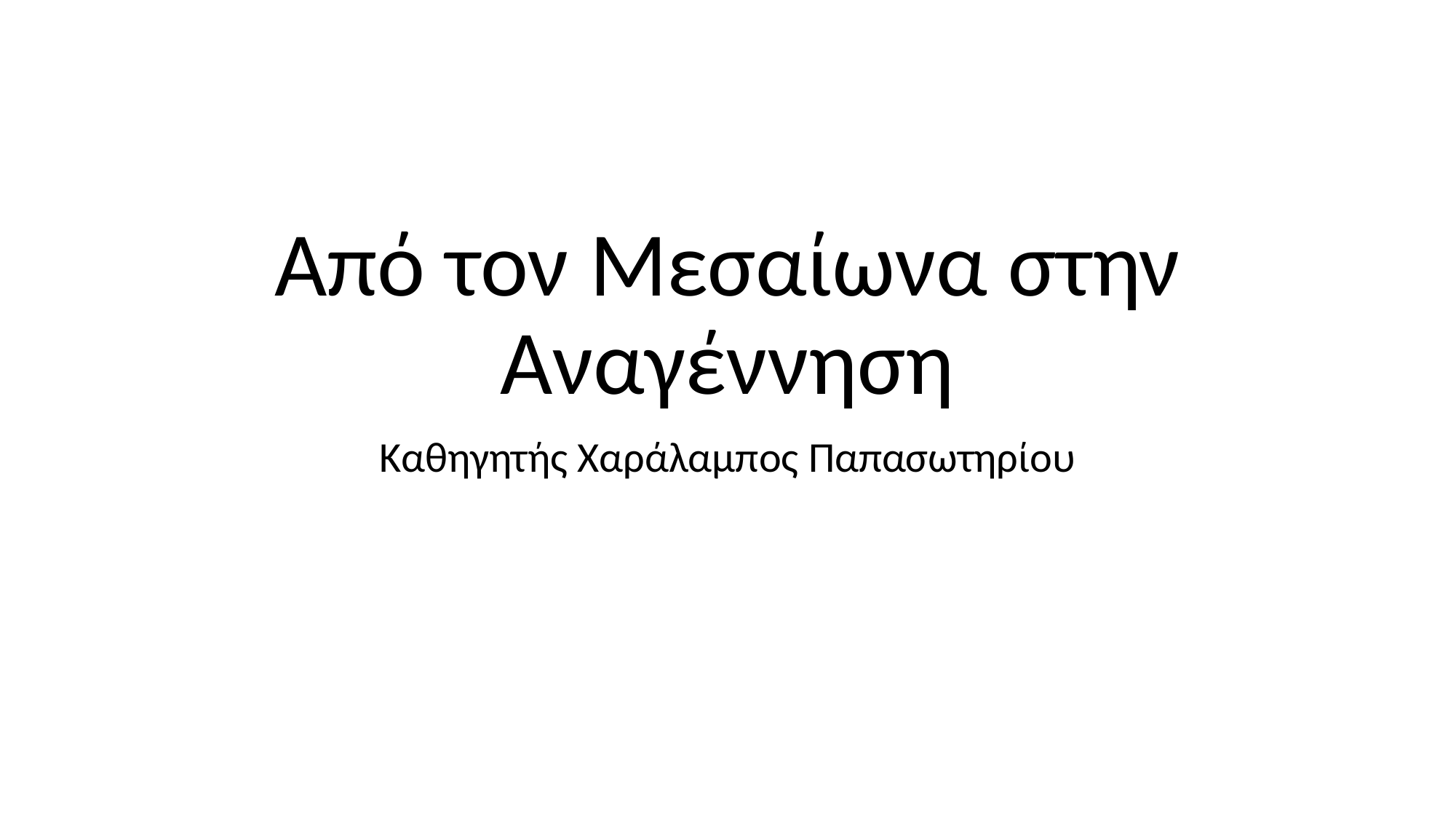

# Από τον Μεσαίωνα στην Αναγέννηση
Καθηγητής Χαράλαμπος Παπασωτηρίου